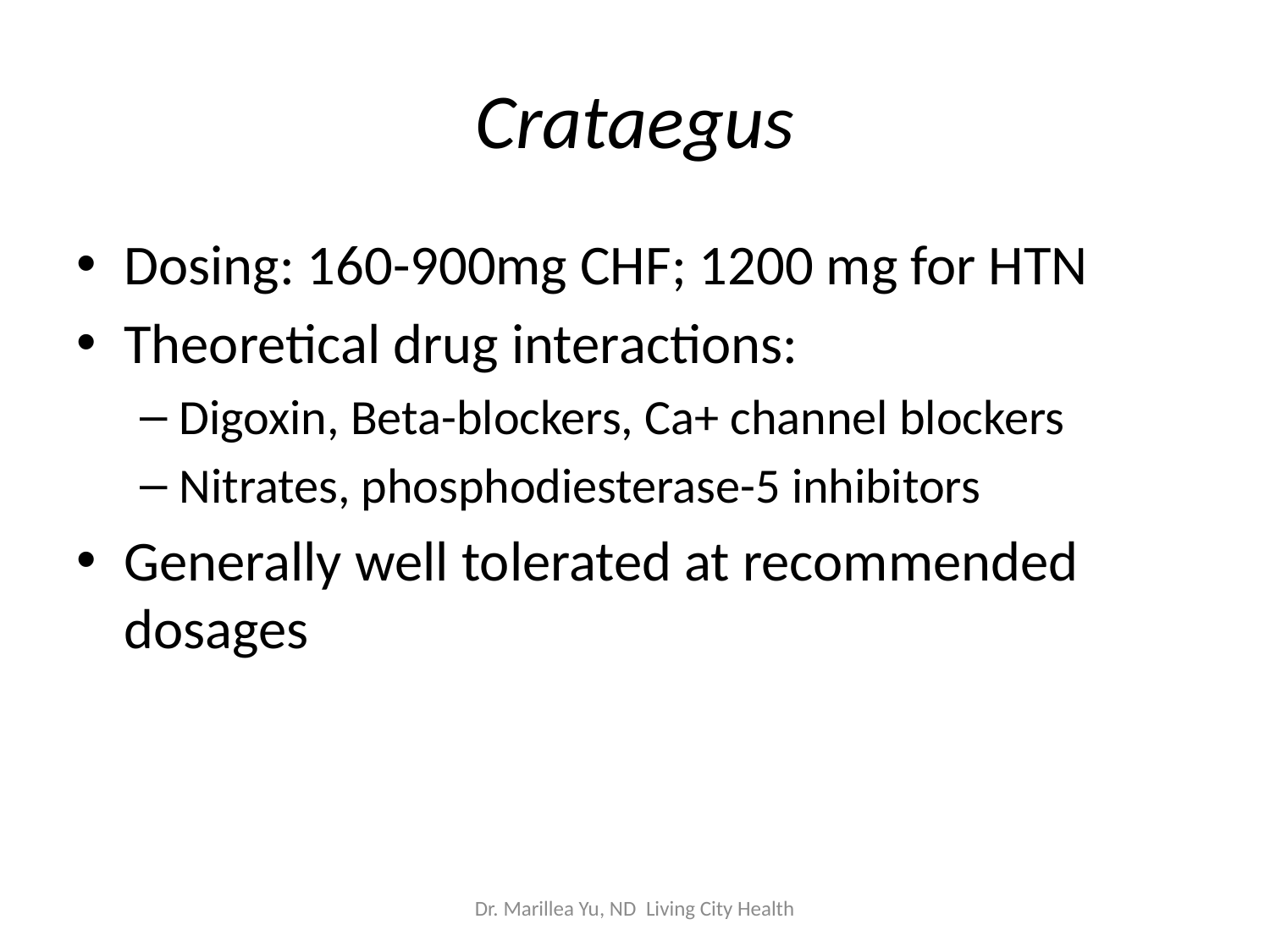

# Crataegus
Dosing: 160-900mg CHF; 1200 mg for HTN
Theoretical drug interactions:
Digoxin, Beta-blockers, Ca+ channel blockers
Nitrates, phosphodiesterase-5 inhibitors
Generally well tolerated at recommended dosages

Dr. Marillea Yu, ND  Living City Health